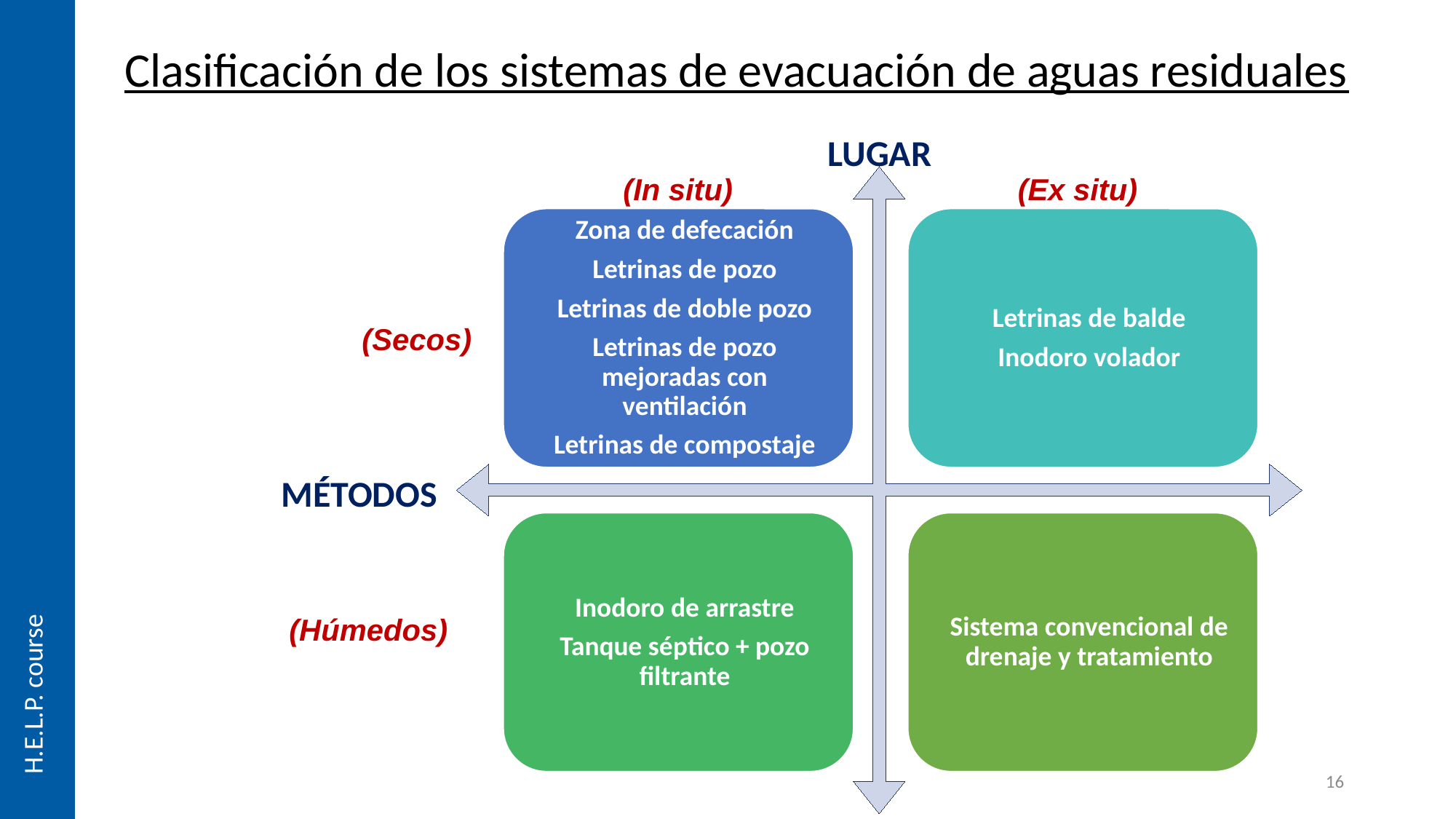

Clasificación de los sistemas de evacuación de aguas residuales
LUGAR
Zona de defecación
Letrinas de pozo
Letrinas de doble pozo
Letrinas de pozo mejoradas con ventilación
Letrinas de compostaje
Letrinas de balde
Inodoro volador
Inodoro de arrastre
Tanque séptico + pozo filtrante
Sistema convencional de drenaje y tratamiento
MÉTODOS
(Ex situ)
(In situ)
(Secos)
(Húmedos)
16